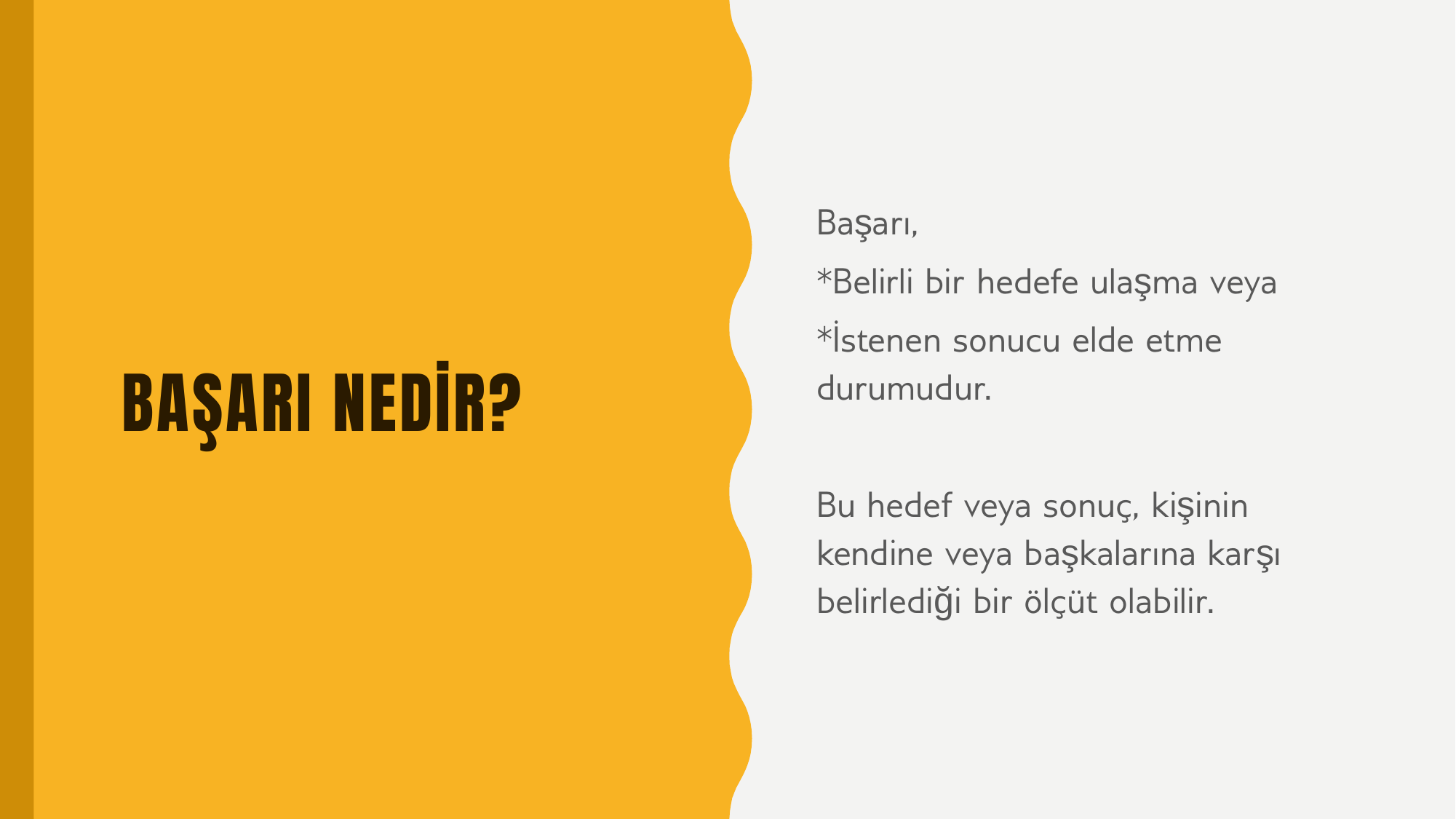

Başarı,
*Belirli bir hedefe ulaşma veya
*İstenen sonucu elde etme durumudur.

Bu hedef veya sonuç, kişinin kendine veya başkalarına karşı belirlediği bir ölçüt olabilir.
# BAŞARI NEDİR?
3